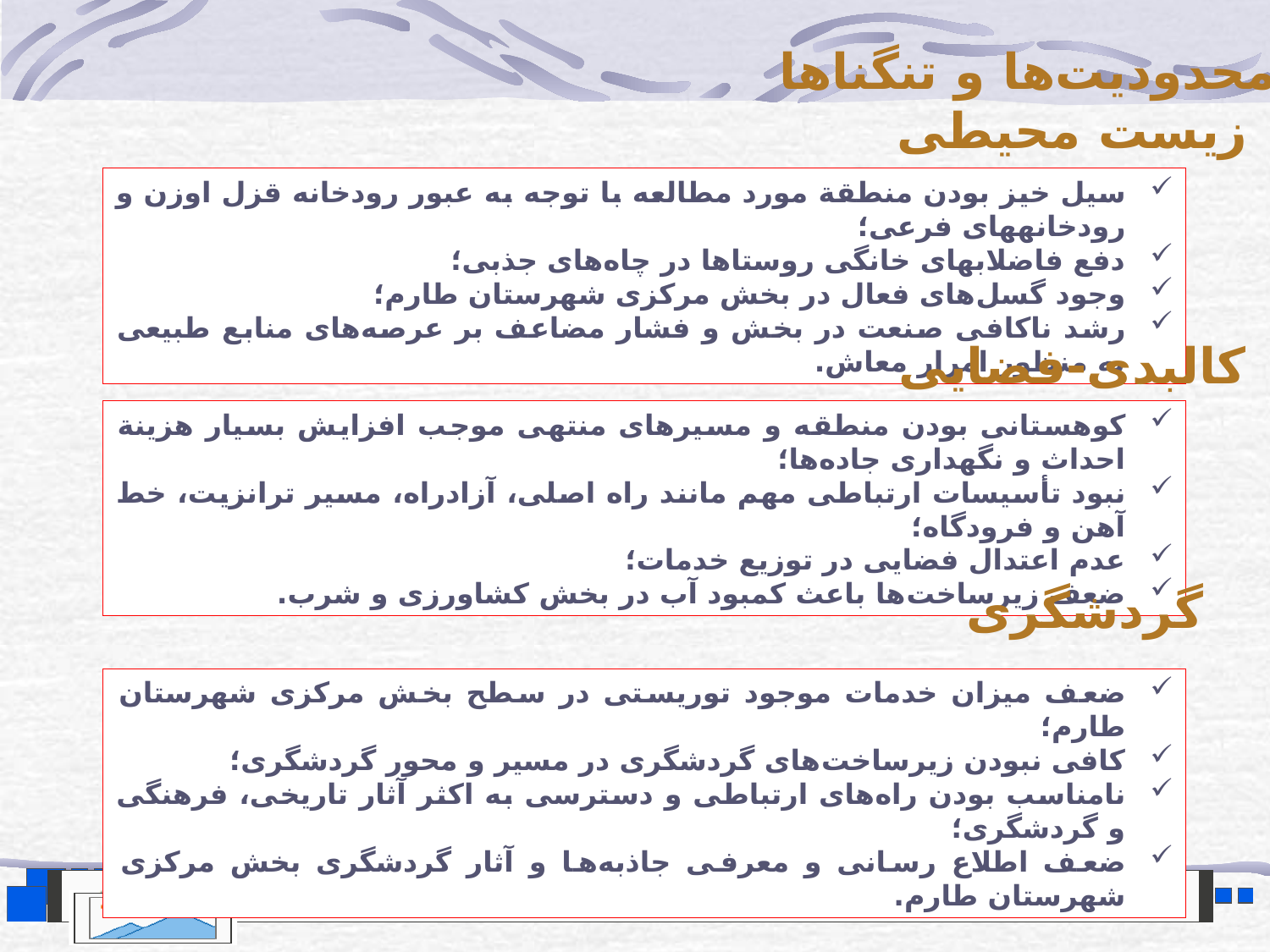

محدودیت‌ها و تنگناها
زیست محیطی
سیل خیز بودن منطقة مورد مطالعه با توجه به عبور رودخانه قزل اوزن و رودخانه‎های فرعی؛
دفع فاضلابهای خانگی روستاها در چاه‌های جذبی؛
وجود گسل‌های فعال در بخش مرکزی شهرستان طارم؛
رشد ناکافی صنعت در بخش و فشار مضاعف بر عرصه‌های منابع طبیعی به منظور امرار معاش.
کالبدی-فضایی
کوهستانی بودن منطقه و مسیرهای منتهی موجب افزایش بسیار هزینة احداث و نگهداری جاده‌ها؛
نبود تأسیسات ارتباطی مهم مانند راه اصلی، آزادراه، مسیر ترانزیت، خط آهن و فرودگاه؛
عدم اعتدال فضایی در توزیع خدمات؛
ضعف زیرساخت‌ها باعث کمبود آب در بخش کشاورزی و شرب.
گردشگری
ضعف میزان خدمات موجود توریستی در سطح بخش مرکزی شهرستان طارم؛
کافی نبودن زیرساخت‌های گردشگری در مسیر و محور گردشگری؛
نامناسب بودن راه‌های ارتباطی و دسترسی به اکثر آثار تاریخی، فرهنگی و گردشگری؛
ضعف اطلاع رسانی و معرفی جاذبه‌ها و آثار گردشگری بخش مرکزی شهرستان طارم.